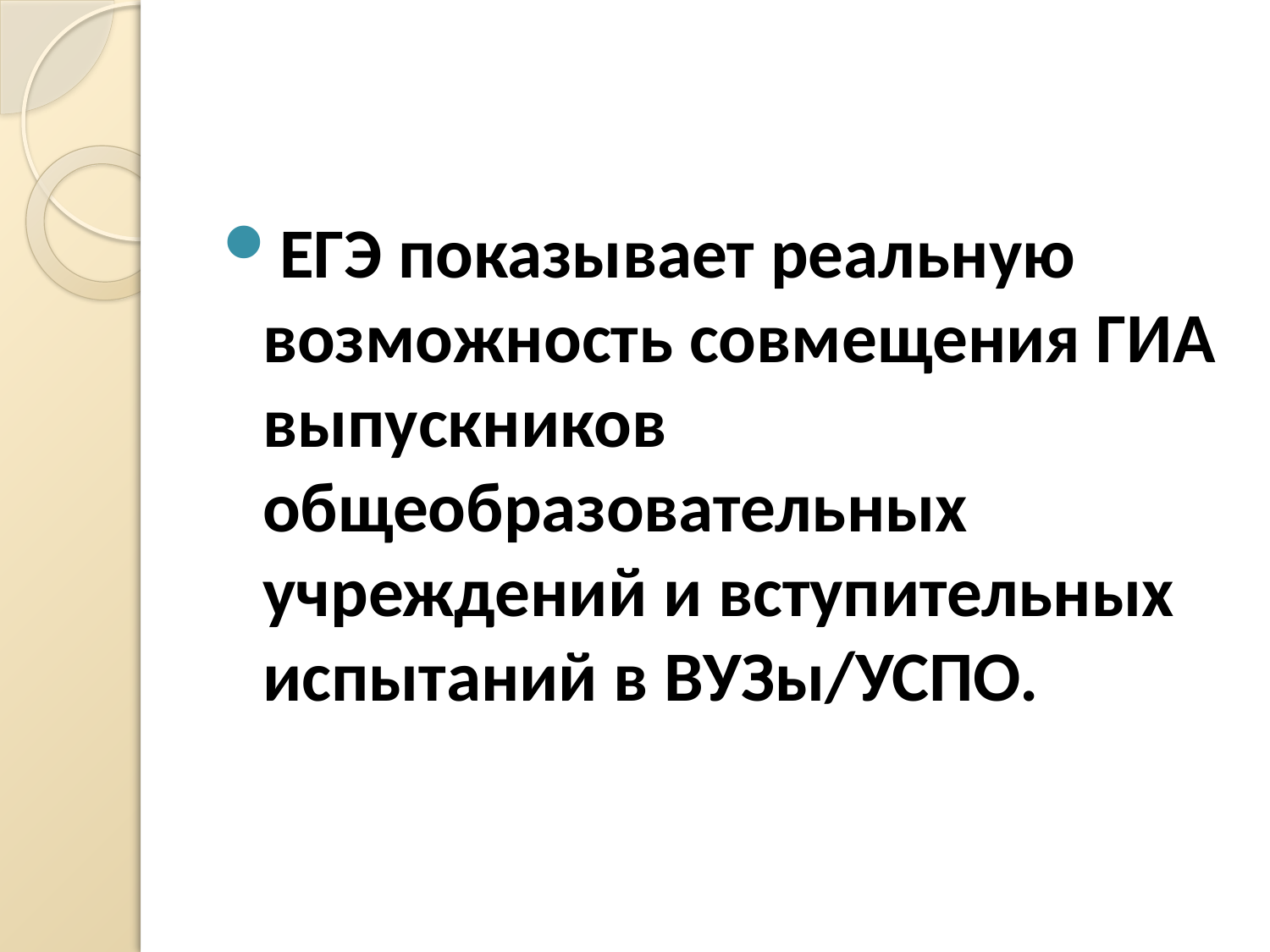

#
ЕГЭ показывает реальную возможность совмещения ГИА выпускников общеобразовательных учреждений и вступительных испытаний в ВУЗы/УСПО.